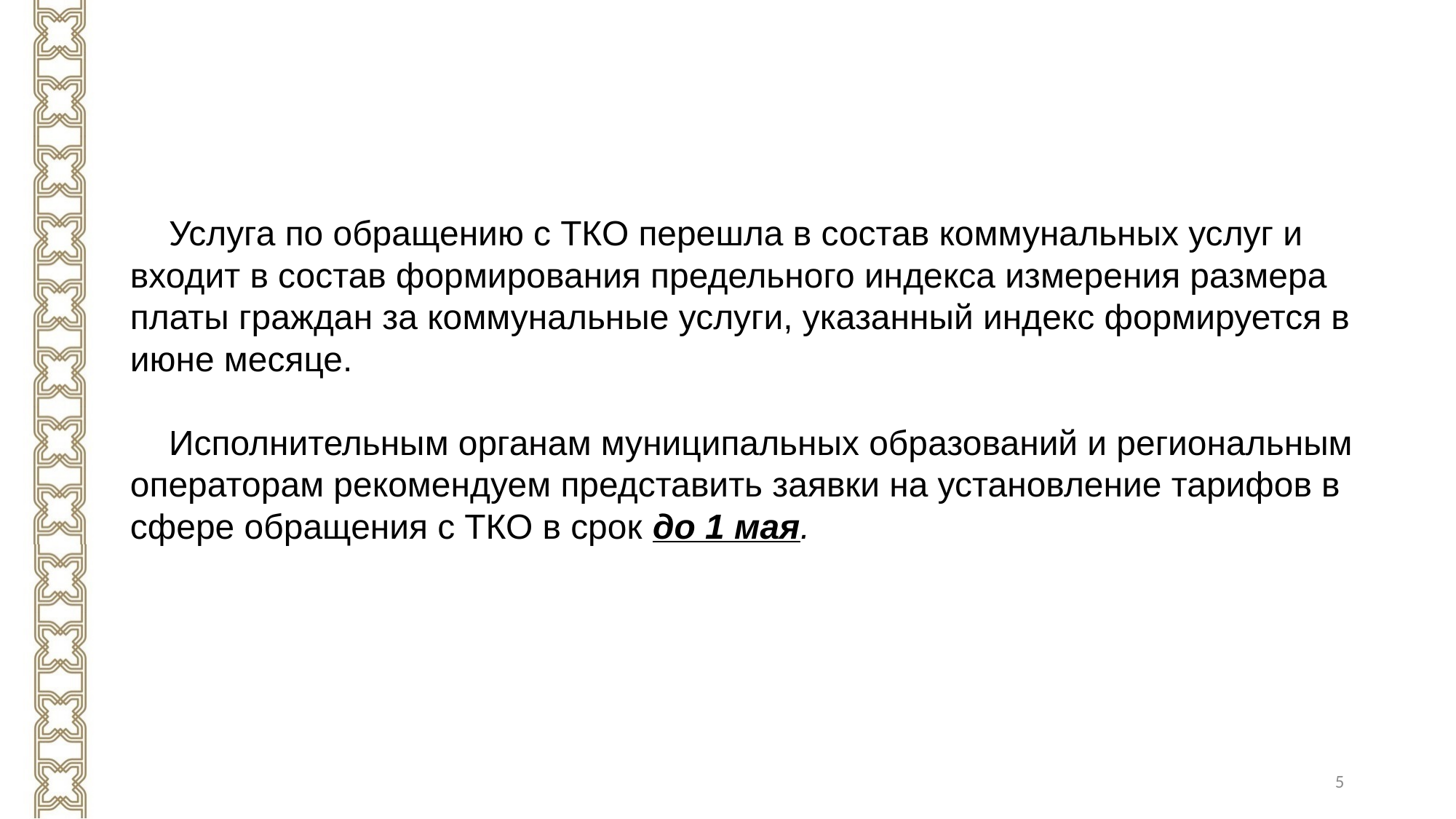

#

    Услуга по обращению с ТКО перешла в состав коммунальных услуг и входит в состав формирования предельного индекса измерения размера платы граждан за коммунальные услуги, указанный индекс формируется в июне месяце.

    Исполнительным органам муниципальных образований и региональным операторам рекомендуем представить заявки на установление тарифов в сфере обращения с ТКО в срок до 1 мая.
5